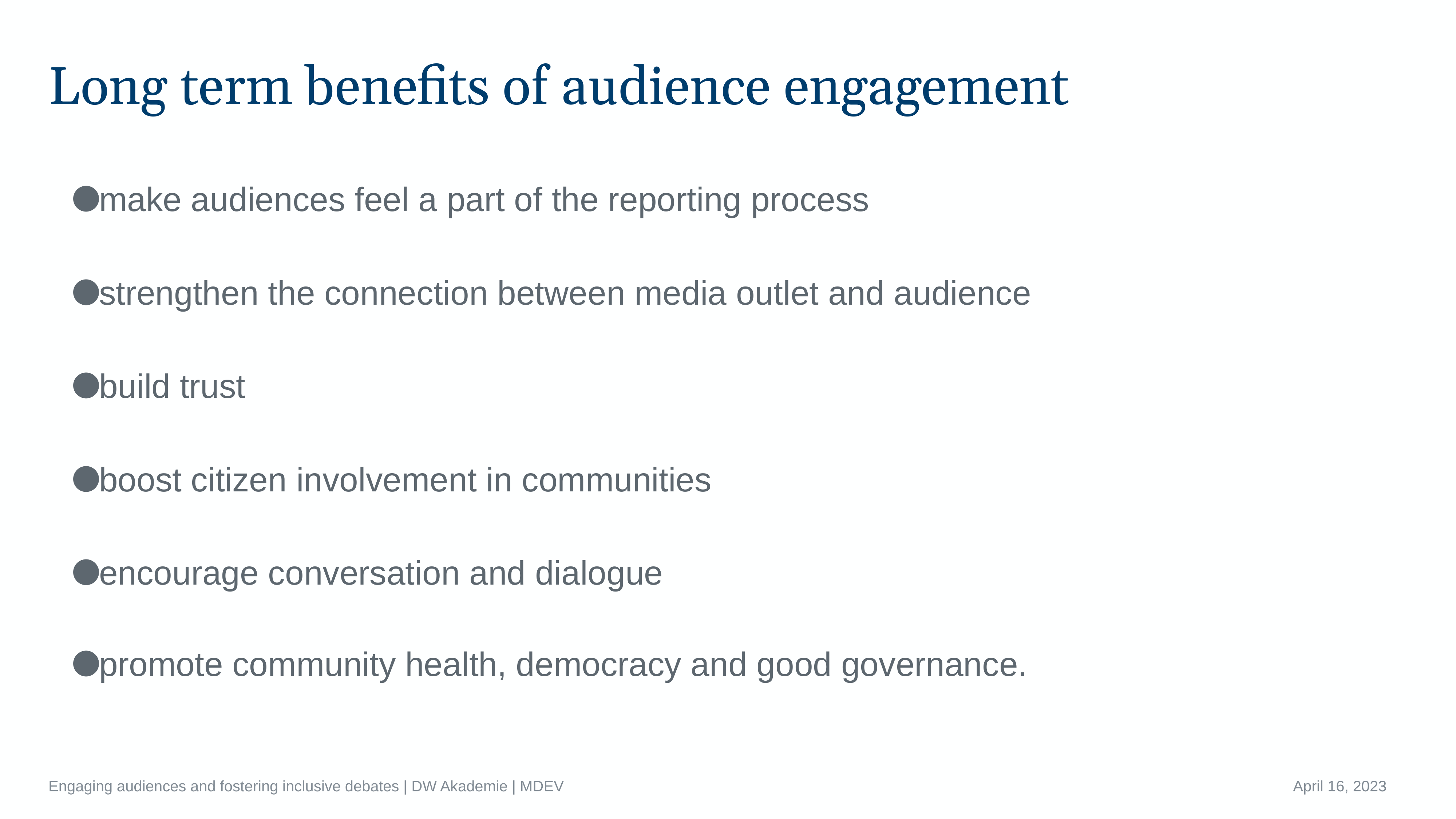

# Long term benefits of audience engagement
make audiences feel a part of the reporting process

strengthen the connection between media outlet and audience

build trust

boost citizen involvement in communities

encourage conversation and dialogue

promote community health, democracy and good governance.
Engaging audiences and fostering inclusive debates | DW Akademie | MDEV
April 16, 2023